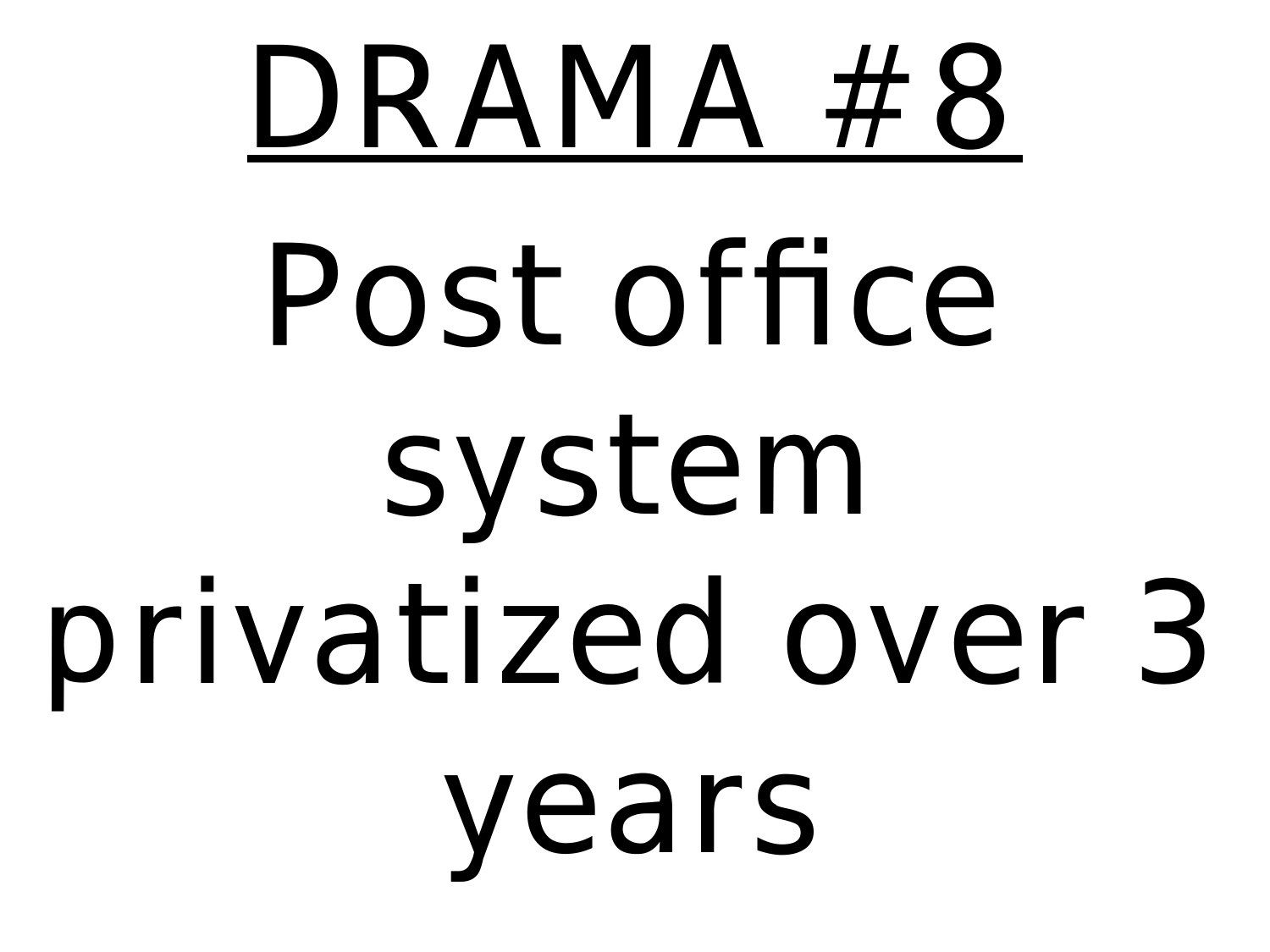

DRAMA #8
Post office system privatized over 3 years